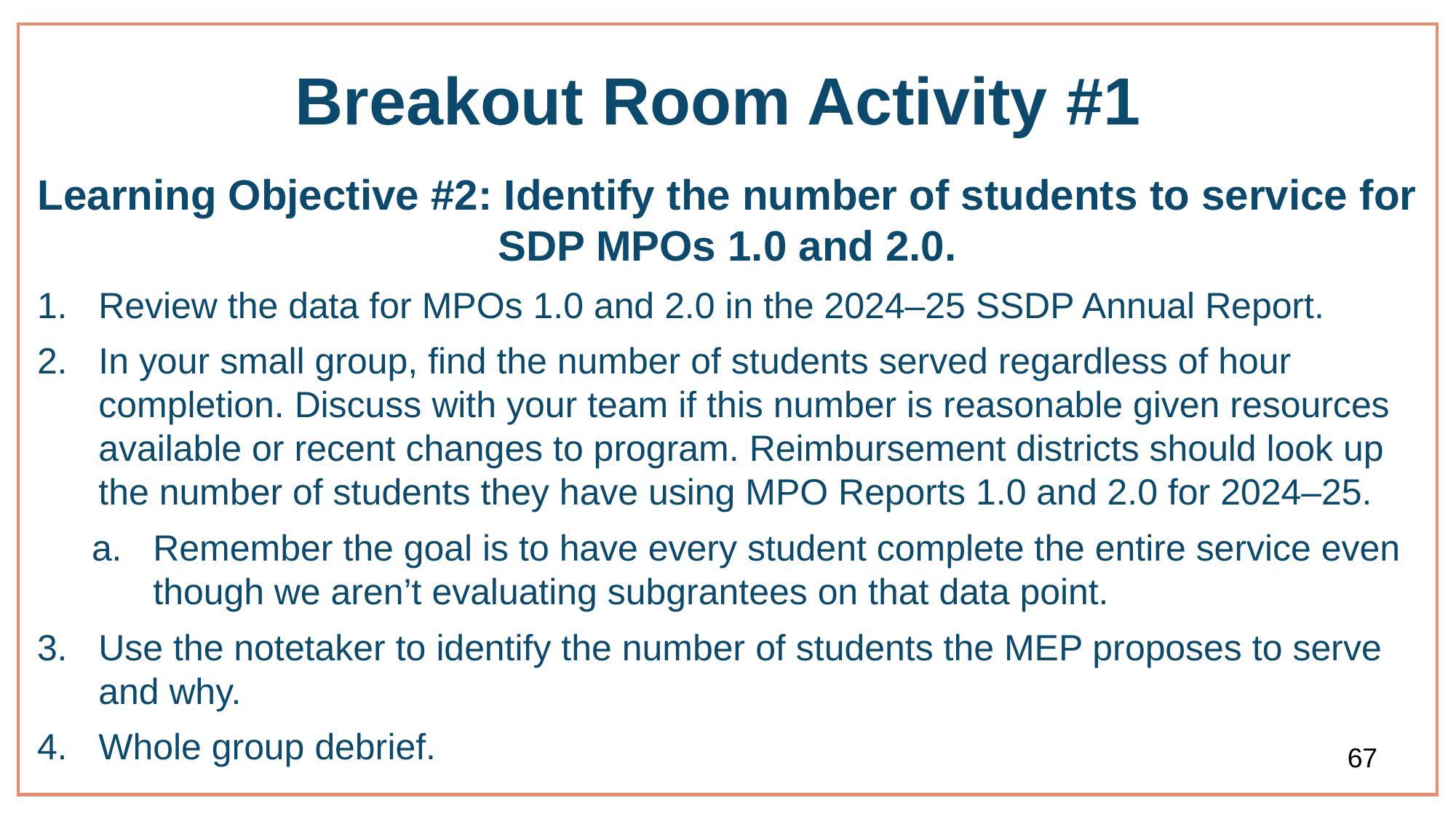

# Breakout Room Activity #1
Learning Objective #2: Identify the number of students to service for SDP MPOs 1.0 and 2.0.
Review the data for MPOs 1.0 and 2.0 in the 2024–25 SSDP Annual Report.
In your small group, find the number of students served regardless of hour completion. Discuss with your team if this number is reasonable given resources available or recent changes to program. Reimbursement districts should look up the number of students they have using MPO Reports 1.0 and 2.0 for 2024–25.
Remember the goal is to have every student complete the entire service even though we aren’t evaluating subgrantees on that data point.
Use the notetaker to identify the number of students the MEP proposes to serve and why.
Whole group debrief.
67